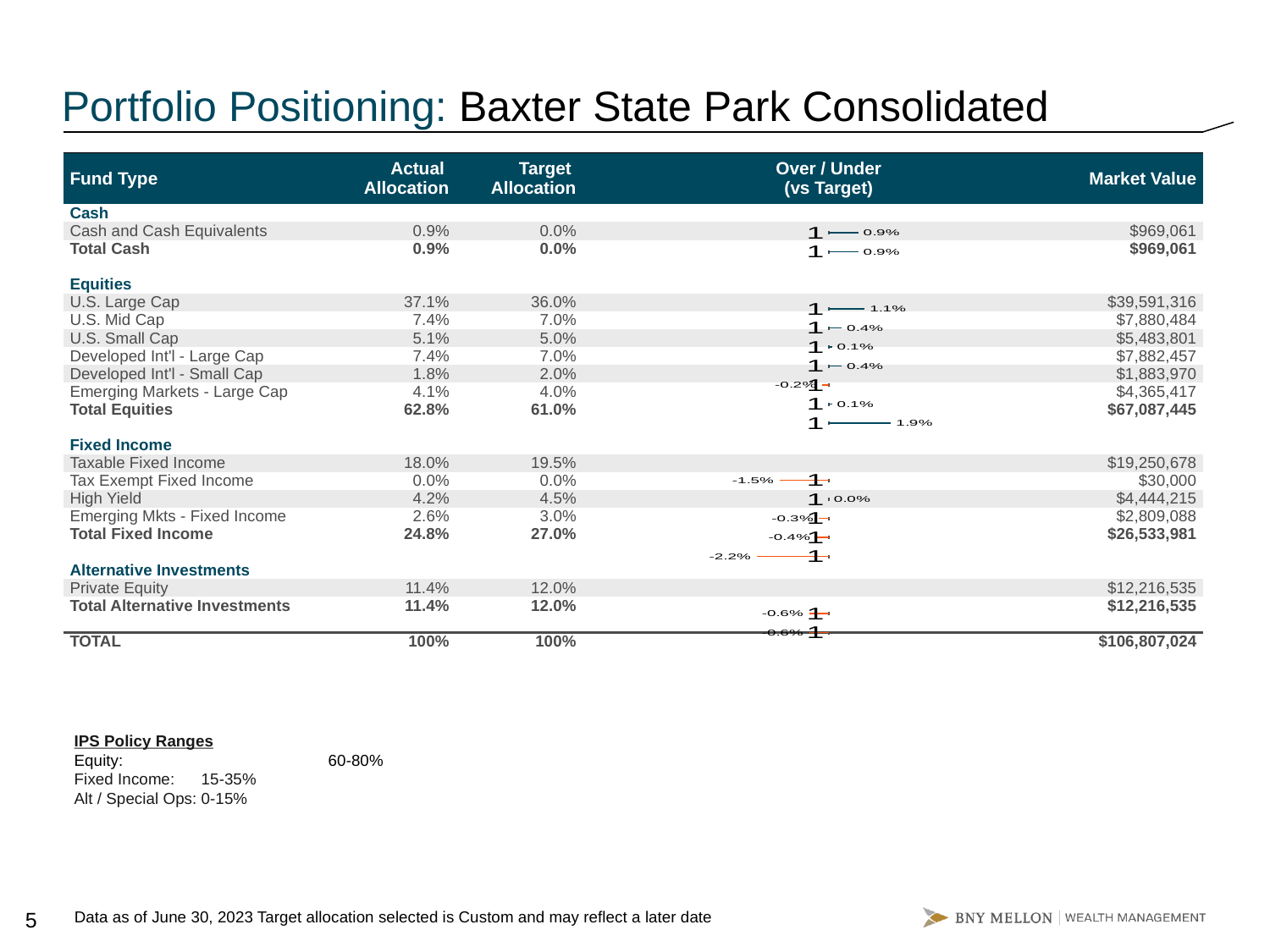

Portfolio Positioning: Baxter State Park Consolidated

| Fund Type | Actual Allocation | Target Allocation | Over / Under (vs Target) | Market Value |
| --- | --- | --- | --- | --- |
| Cash |  |  |  |  |
| Cash and Cash Equivalents | 0.9% | 0.0% |  | $969,061 |
| Total Cash | 0.9% | 0.0% |  | $969,061 |
|  |  |  |  |  |
| Equities |  |  |  |  |
| U.S. Large Cap | 37.1% | 36.0% |  | $39,591,316 |
| U.S. Mid Cap | 7.4% | 7.0% |  | $7,880,484 |
| U.S. Small Cap | 5.1% | 5.0% |  | $5,483,801 |
| Developed Int'l - Large Cap | 7.4% | 7.0% |  | $7,882,457 |
| Developed Int'l - Small Cap | 1.8% | 2.0% |  | $1,883,970 |
| Emerging Markets - Large Cap | 4.1% | 4.0% |  | $4,365,417 |
| Total Equities | 62.8% | 61.0% |  | $67,087,445 |
|  |  |  |  |  |
| Fixed Income |  |  |  |  |
| Taxable Fixed Income | 18.0% | 19.5% |  | $19,250,678 |
| Tax Exempt Fixed Income | 0.0% | 0.0% |  | $30,000 |
| High Yield | 4.2% | 4.5% |  | $4,444,215 |
| Emerging Mkts - Fixed Income | 2.6% | 3.0% |  | $2,809,088 |
| Total Fixed Income | 24.8% | 27.0% |  | $26,533,981 |
|  |  |  |  |  |
| Alternative Investments |  |  |  |  |
| Private Equity | 11.4% | 12.0% |  | $12,216,535 |
| Total Alternative Investments | 11.4% | 12.0% |  | $12,216,535 |
|  |  |  |  |  |
| TOTAL | 100% | 100% |  | $106,807,024 |

### Chart

| Category | Series 1 | Series 2 |
|---|---|---|

### Chart

| Category | Series 1 | Series 2 |
|---|---|---|

### Chart

| Category | Series 1 | Series 2 |
|---|---|---|

### Chart

| Category | Series 1 | Series 2 |
|---|---|---|

### Chart

| Category | Series 1 | Series 2 |
|---|---|---|

### Chart

| Category | Series 1 | Series 2 |
|---|---|---|

### Chart

| Category | Series 1 | Series 2 |
|---|---|---|

### Chart

| Category | Series 1 | Series 2 |
|---|---|---|

### Chart

| Category | Series 1 | Series 2 |
|---|---|---|

### Chart

| Category | Series 1 | Series 2 |
|---|---|---|

### Chart

| Category | Series 1 | Series 2 |
|---|---|---|

### Chart

| Category | Series 1 | Series 2 |
|---|---|---|

### Chart

| Category | Series 1 | Series 2 |
|---|---|---|

### Chart

| Category | Series 1 | Series 2 |
|---|---|---|

### Chart

| Category | Series 1 | Series 2 |
|---|---|---|

### Chart

| Category | Series 1 | Series 2 |
|---|---|---|
IPS Policy Ranges
Equity:		60-80%
Fixed Income:	15-35%
Alt / Special Ops:	0-15%
5
Data as of June 30, 2023 Target allocation selected is Custom and may reflect a later date